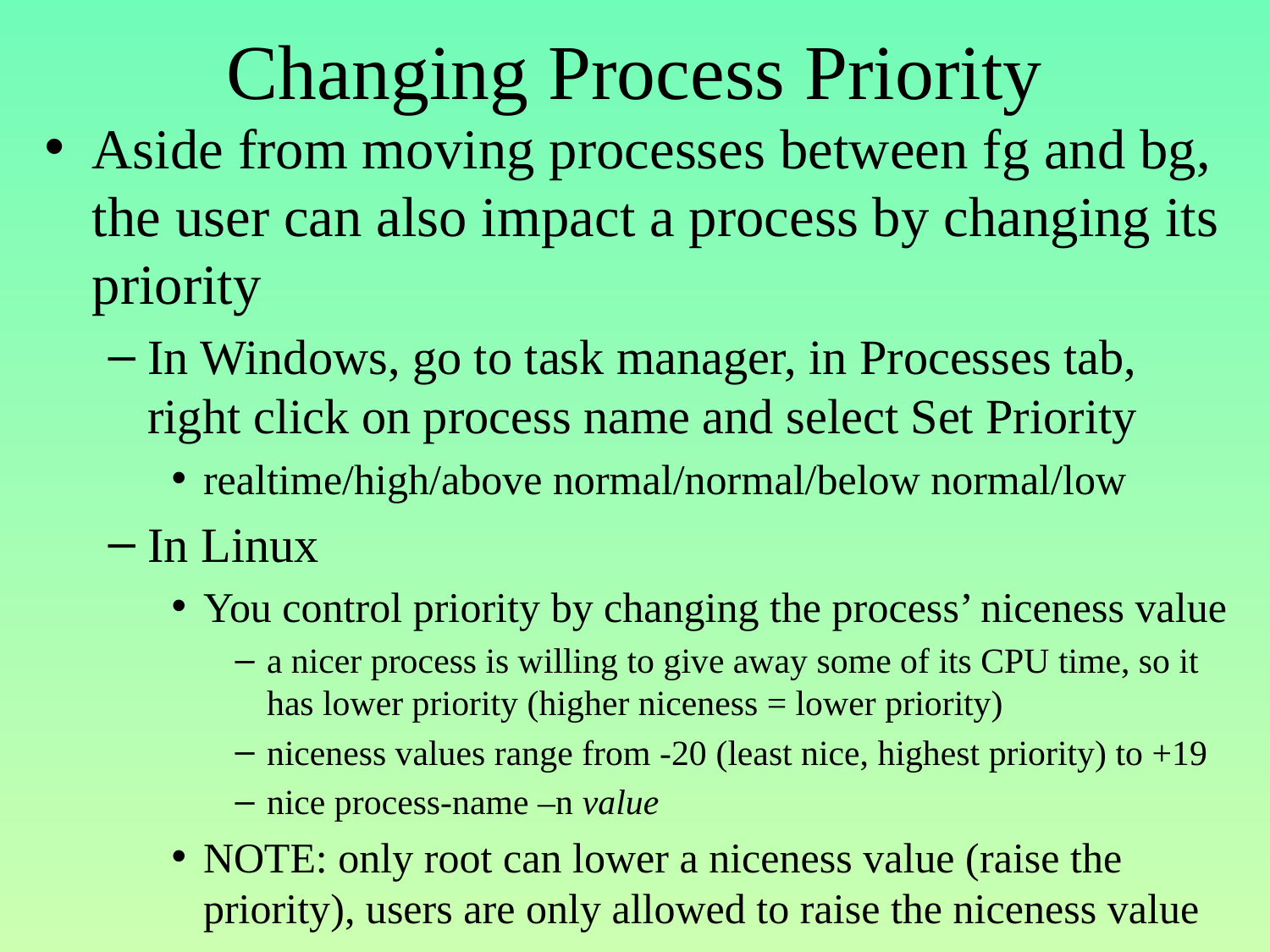

# Changing Process Priority
Aside from moving processes between fg and bg, the user can also impact a process by changing its priority
In Windows, go to task manager, in Processes tab, right click on process name and select Set Priority
realtime/high/above normal/normal/below normal/low
In Linux
You control priority by changing the process’ niceness value
a nicer process is willing to give away some of its CPU time, so it has lower priority (higher niceness = lower priority)
niceness values range from -20 (least nice, highest priority) to +19
nice process-name –n value
NOTE: only root can lower a niceness value (raise the priority), users are only allowed to raise the niceness value